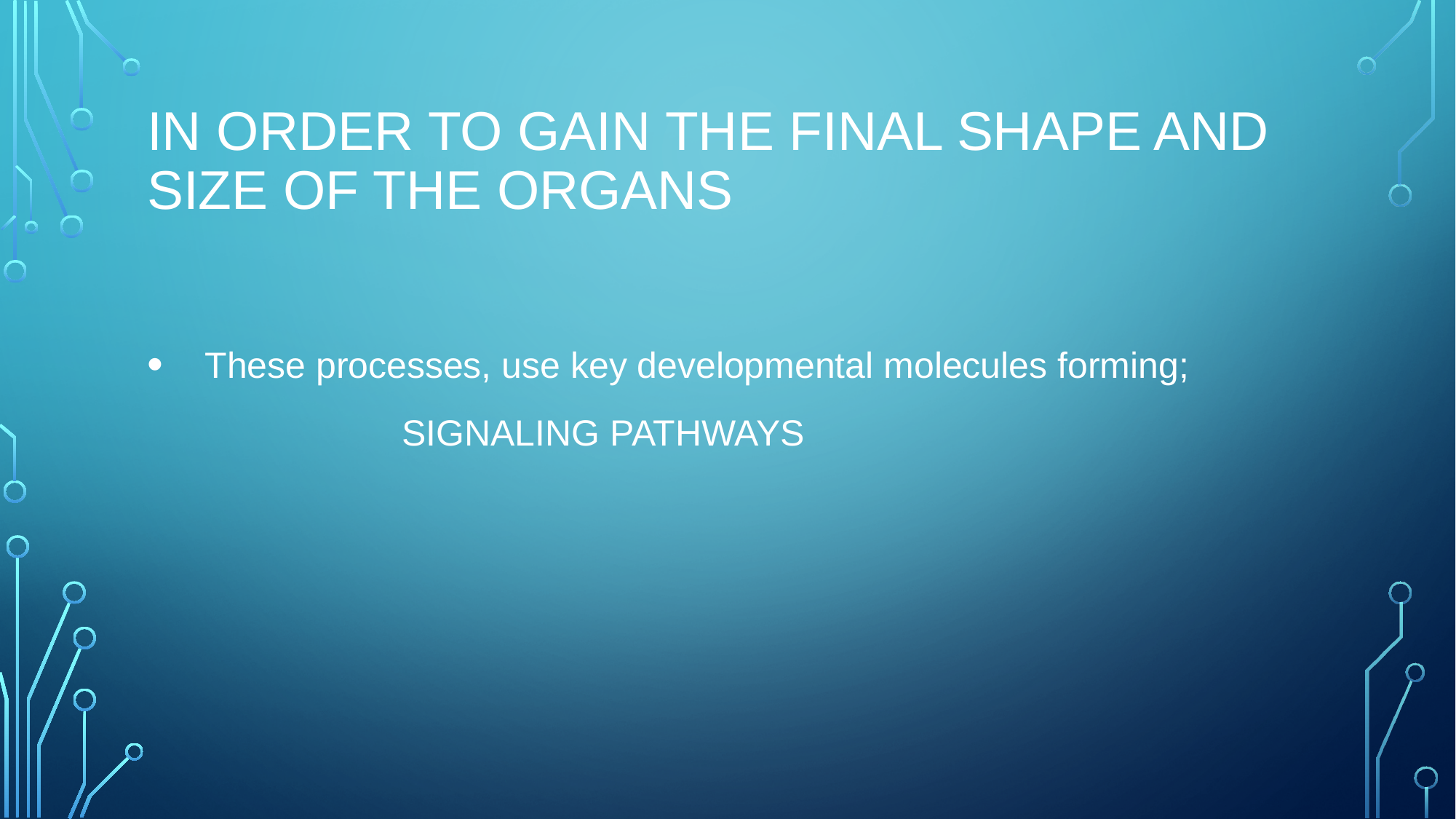

# IN ORDER TO GAIN THE FINAL SHAPE AND SIZE OF THE ORGANS

   These processes, use key developmental molecules forming;
                         SIGNALING PATHWAYS